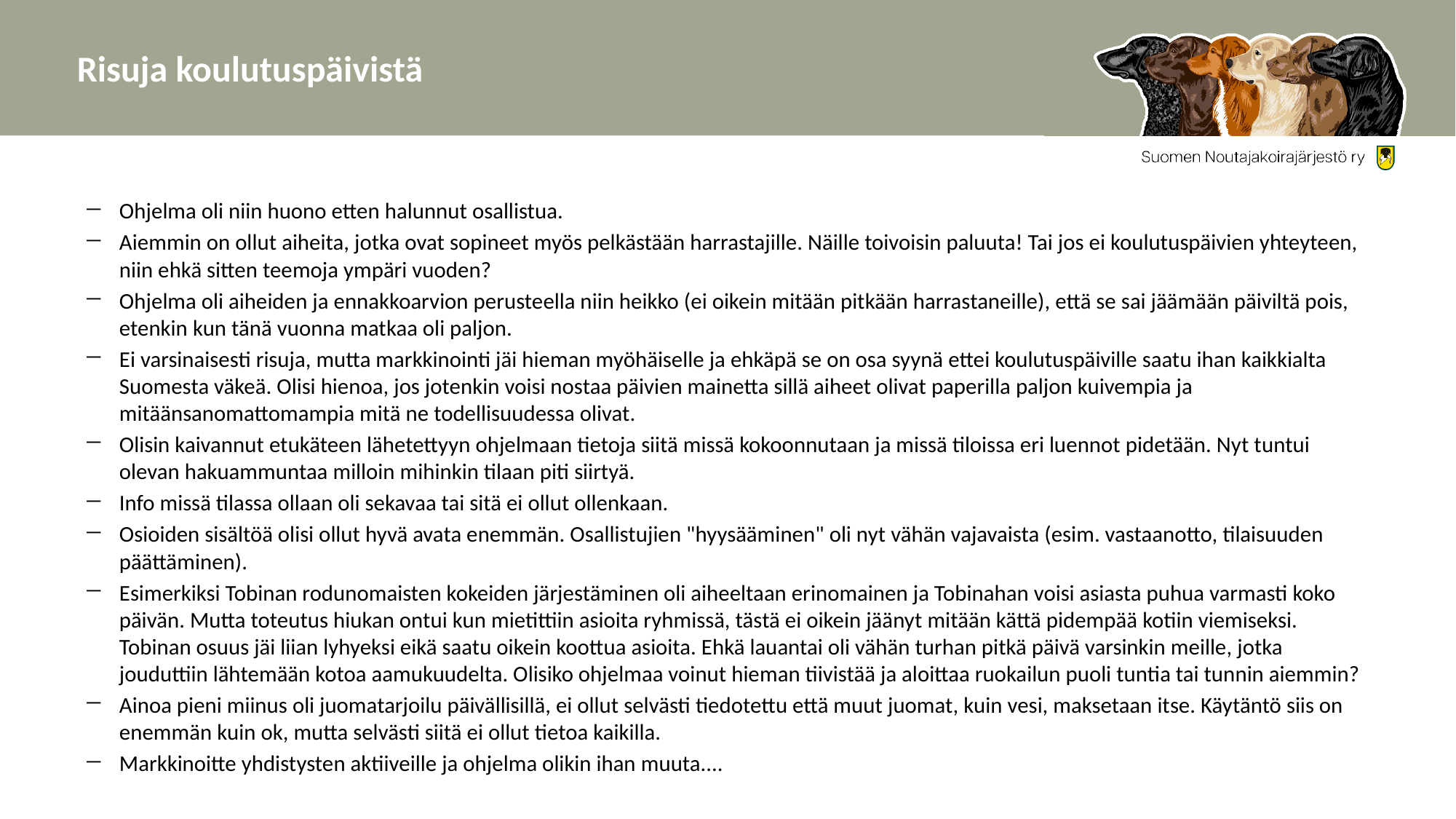

# Risuja koulutuspäivistä
Ohjelma oli niin huono etten halunnut osallistua.
Aiemmin on ollut aiheita, jotka ovat sopineet myös pelkästään harrastajille. Näille toivoisin paluuta! Tai jos ei koulutuspäivien yhteyteen, niin ehkä sitten teemoja ympäri vuoden?
Ohjelma oli aiheiden ja ennakkoarvion perusteella niin heikko (ei oikein mitään pitkään harrastaneille), että se sai jäämään päiviltä pois, etenkin kun tänä vuonna matkaa oli paljon.
Ei varsinaisesti risuja, mutta markkinointi jäi hieman myöhäiselle ja ehkäpä se on osa syynä ettei koulutuspäiville saatu ihan kaikkialta Suomesta väkeä. Olisi hienoa, jos jotenkin voisi nostaa päivien mainetta sillä aiheet olivat paperilla paljon kuivempia ja mitäänsanomattomampia mitä ne todellisuudessa olivat.
Olisin kaivannut etukäteen lähetettyyn ohjelmaan tietoja siitä missä kokoonnutaan ja missä tiloissa eri luennot pidetään. Nyt tuntui olevan hakuammuntaa milloin mihinkin tilaan piti siirtyä.
Info missä tilassa ollaan oli sekavaa tai sitä ei ollut ollenkaan.
Osioiden sisältöä olisi ollut hyvä avata enemmän. Osallistujien "hyysääminen" oli nyt vähän vajavaista (esim. vastaanotto, tilaisuuden päättäminen).
Esimerkiksi Tobinan rodunomaisten kokeiden järjestäminen oli aiheeltaan erinomainen ja Tobinahan voisi asiasta puhua varmasti koko päivän. Mutta toteutus hiukan ontui kun mietittiin asioita ryhmissä, tästä ei oikein jäänyt mitään kättä pidempää kotiin viemiseksi. Tobinan osuus jäi liian lyhyeksi eikä saatu oikein koottua asioita. Ehkä lauantai oli vähän turhan pitkä päivä varsinkin meille, jotka jouduttiin lähtemään kotoa aamukuudelta. Olisiko ohjelmaa voinut hieman tiivistää ja aloittaa ruokailun puoli tuntia tai tunnin aiemmin?
Ainoa pieni miinus oli juomatarjoilu päivällisillä, ei ollut selvästi tiedotettu että muut juomat, kuin vesi, maksetaan itse. Käytäntö siis on enemmän kuin ok, mutta selvästi siitä ei ollut tietoa kaikilla.
Markkinoitte yhdistysten aktiiveille ja ohjelma olikin ihan muuta....